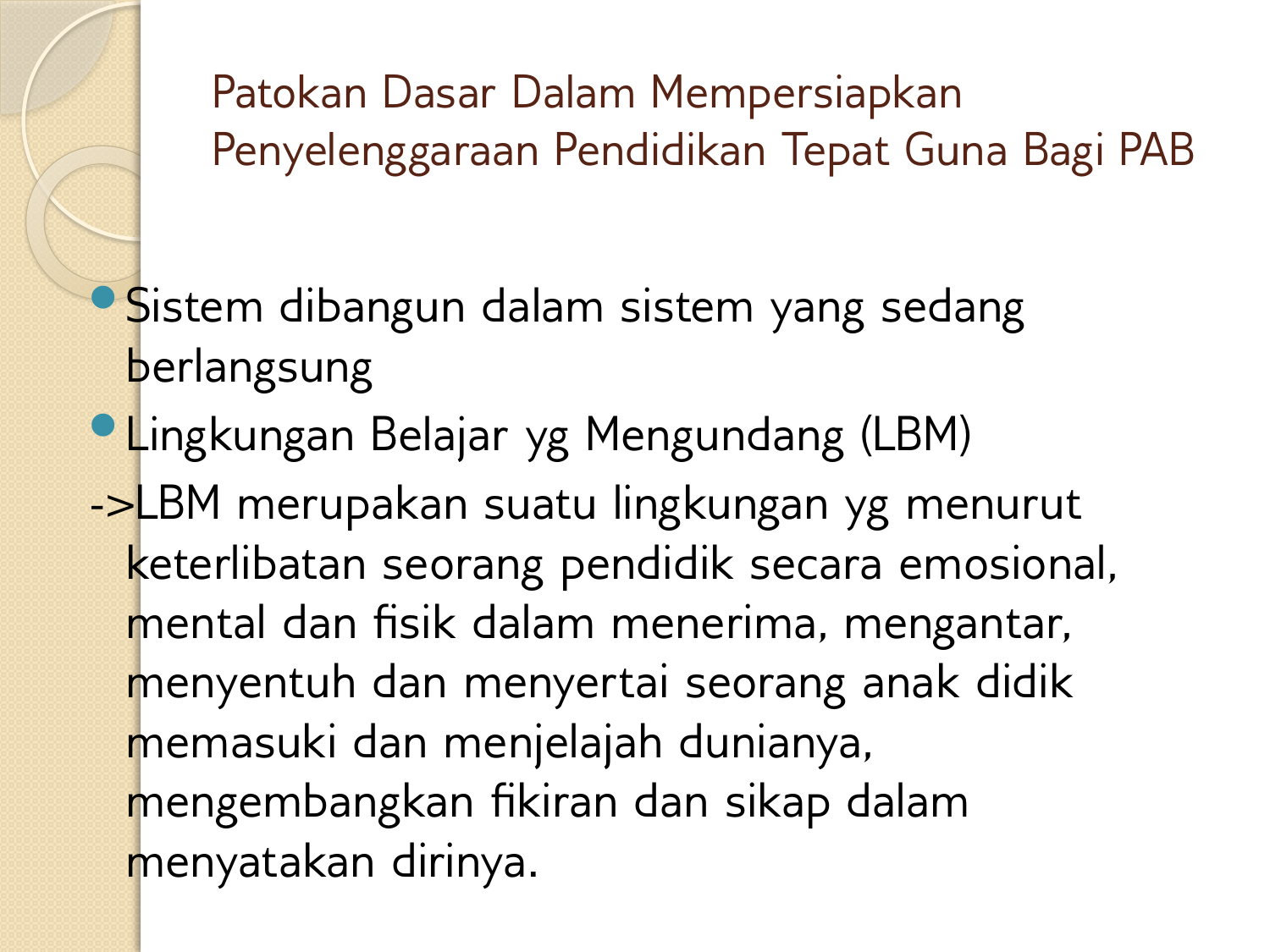

# Patokan Dasar Dalam Mempersiapkan Penyelenggaraan Pendidikan Tepat Guna Bagi PAB
Sistem dibangun dalam sistem yang sedang berlangsung
Lingkungan Belajar yg Mengundang (LBM)
->LBM merupakan suatu lingkungan yg menurut keterlibatan seorang pendidik secara emosional, mental dan fisik dalam menerima, mengantar, menyentuh dan menyertai seorang anak didik memasuki dan menjelajah dunianya, mengembangkan fikiran dan sikap dalam menyatakan dirinya.